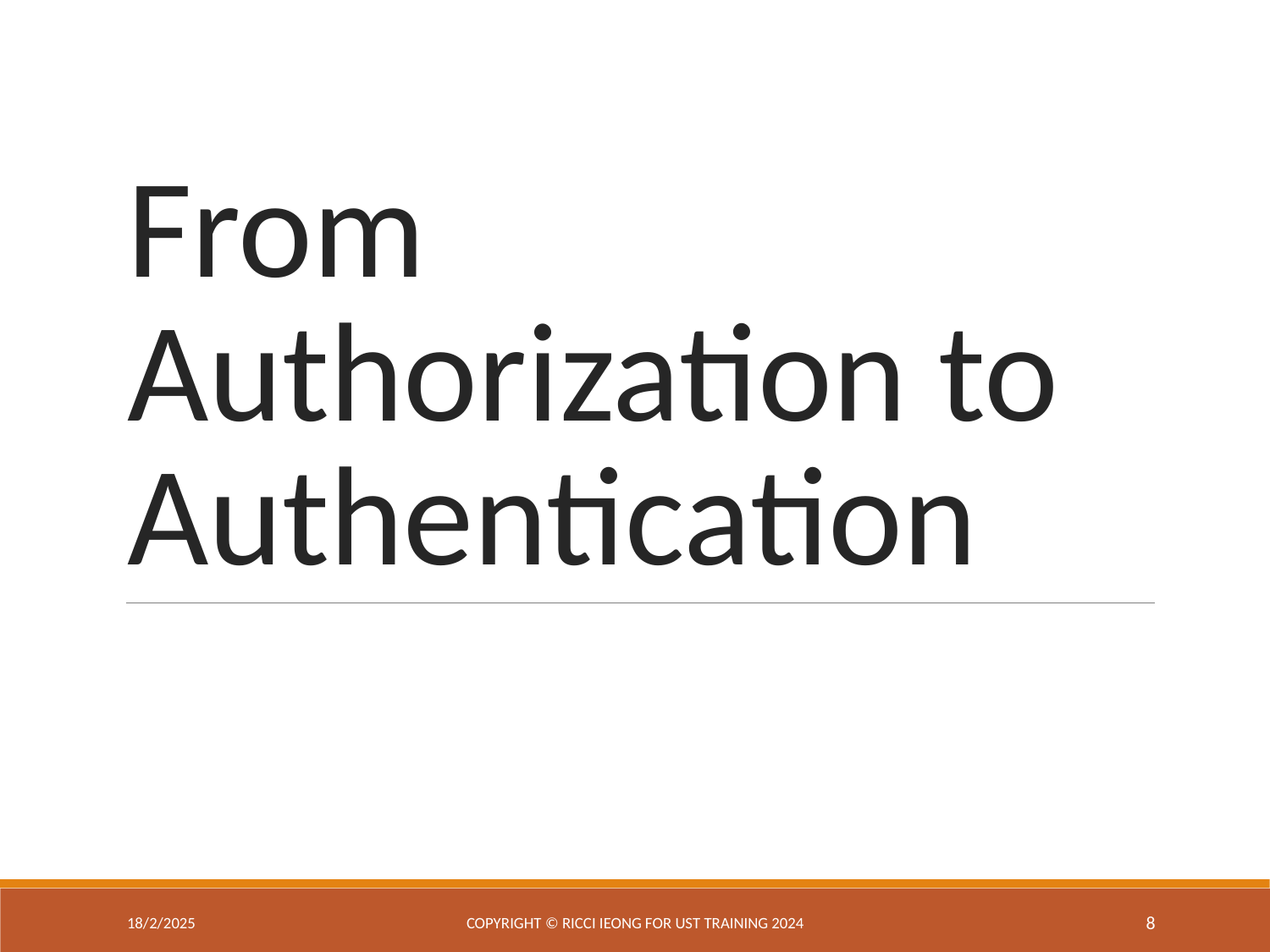

# From Authorization to Authentication

18/2/2025
COPYRIGHT © RICCI IEONG FOR UST TRAINING 2024
8